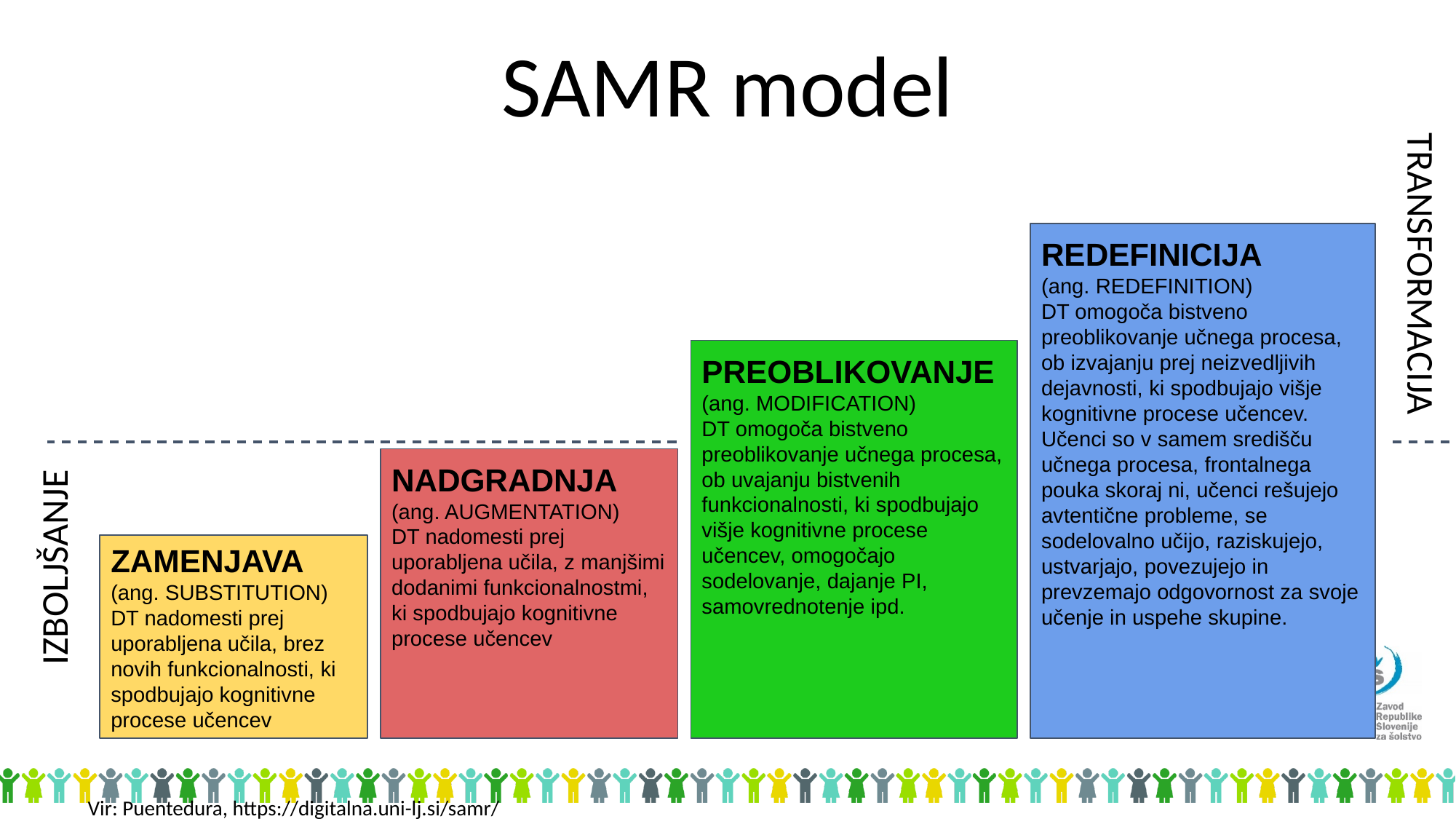

# SAMR model
REDEFINICIJA
(ang. REDEFINITION)
DT omogoča bistveno preoblikovanje učnega procesa, ob izvajanju prej neizvedljivih dejavnosti, ki spodbujajo višje kognitivne procese učencev. Učenci so v samem središču učnega procesa, frontalnega pouka skoraj ni, učenci rešujejo avtentične probleme, se sodelovalno učijo, raziskujejo, ustvarjajo, povezujejo in prevzemajo odgovornost za svoje učenje in uspehe skupine.
TRANSFORMACIJA
PREOBLIKOVANJE
(ang. MODIFICATION)
DT omogoča bistveno preoblikovanje učnega procesa, ob uvajanju bistvenih funkcionalnosti, ki spodbujajo višje kognitivne procese učencev, omogočajo sodelovanje, dajanje PI, samovrednotenje ipd.
NADGRADNJA
(ang. AUGMENTATION)
DT nadomesti prej uporabljena učila, z manjšimi dodanimi funkcionalnostmi, ki spodbujajo kognitivne procese učencev
IZBOLJŠANJE
ZAMENJAVA
(ang. SUBSTITUTION)
DT nadomesti prej uporabljena učila, brez novih funkcionalnosti, ki spodbujajo kognitivne procese učencev
Vir: Puentedura, https://digitalna.uni-lj.si/samr/